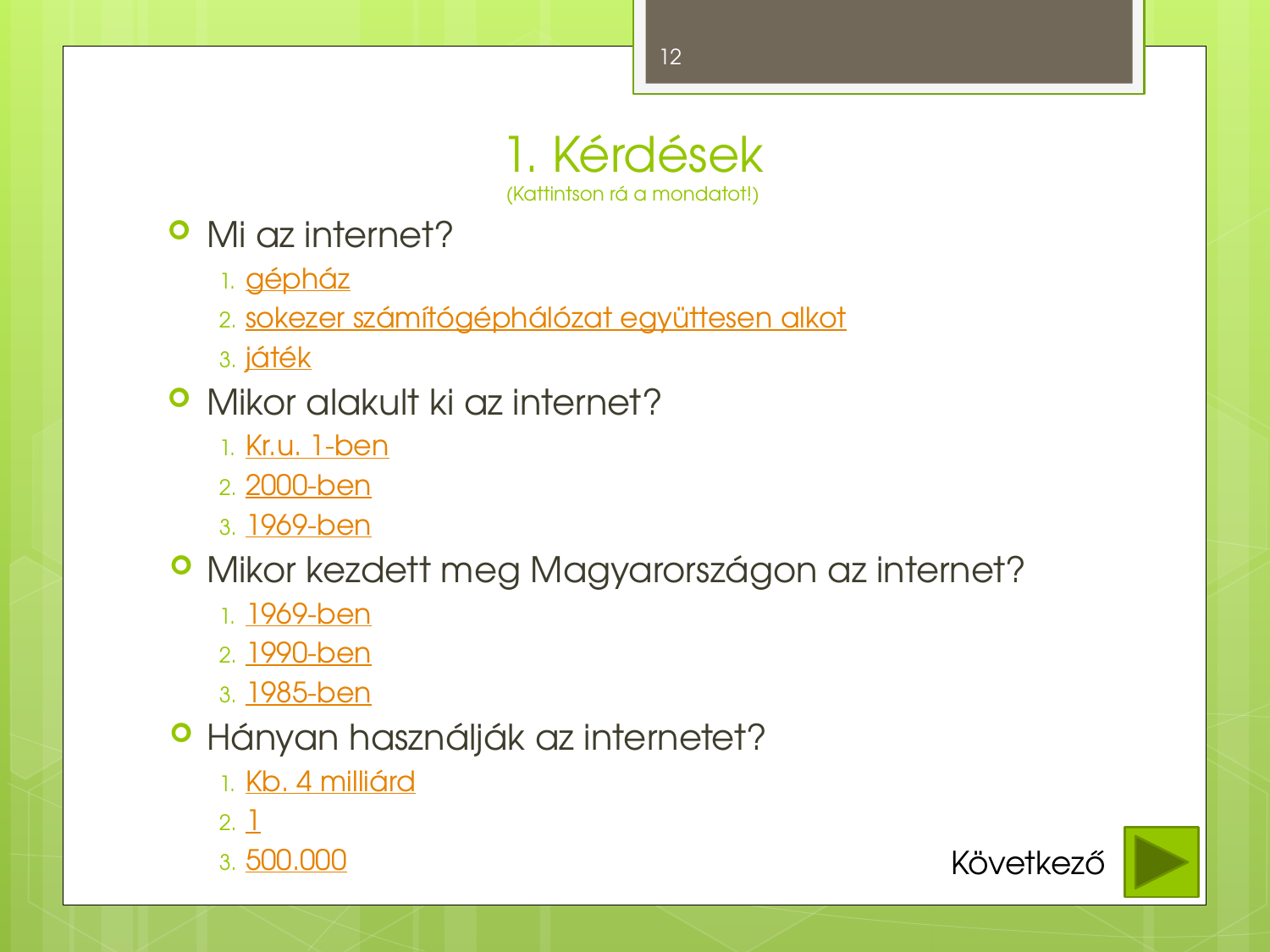

12
# 1. Kérdések (Kattintson rá a mondatot!)
Mi az internet?
gépház
sokezer számítógéphálózat együttesen alkot
játék
Mikor alakult ki az internet?
Kr.u. 1-ben
2000-ben
1969-ben
Mikor kezdett meg Magyarországon az internet?
1969-ben
1990-ben
1985-ben
Hányan használják az internetet?
Kb. 4 milliárd
1
500.000

Következő